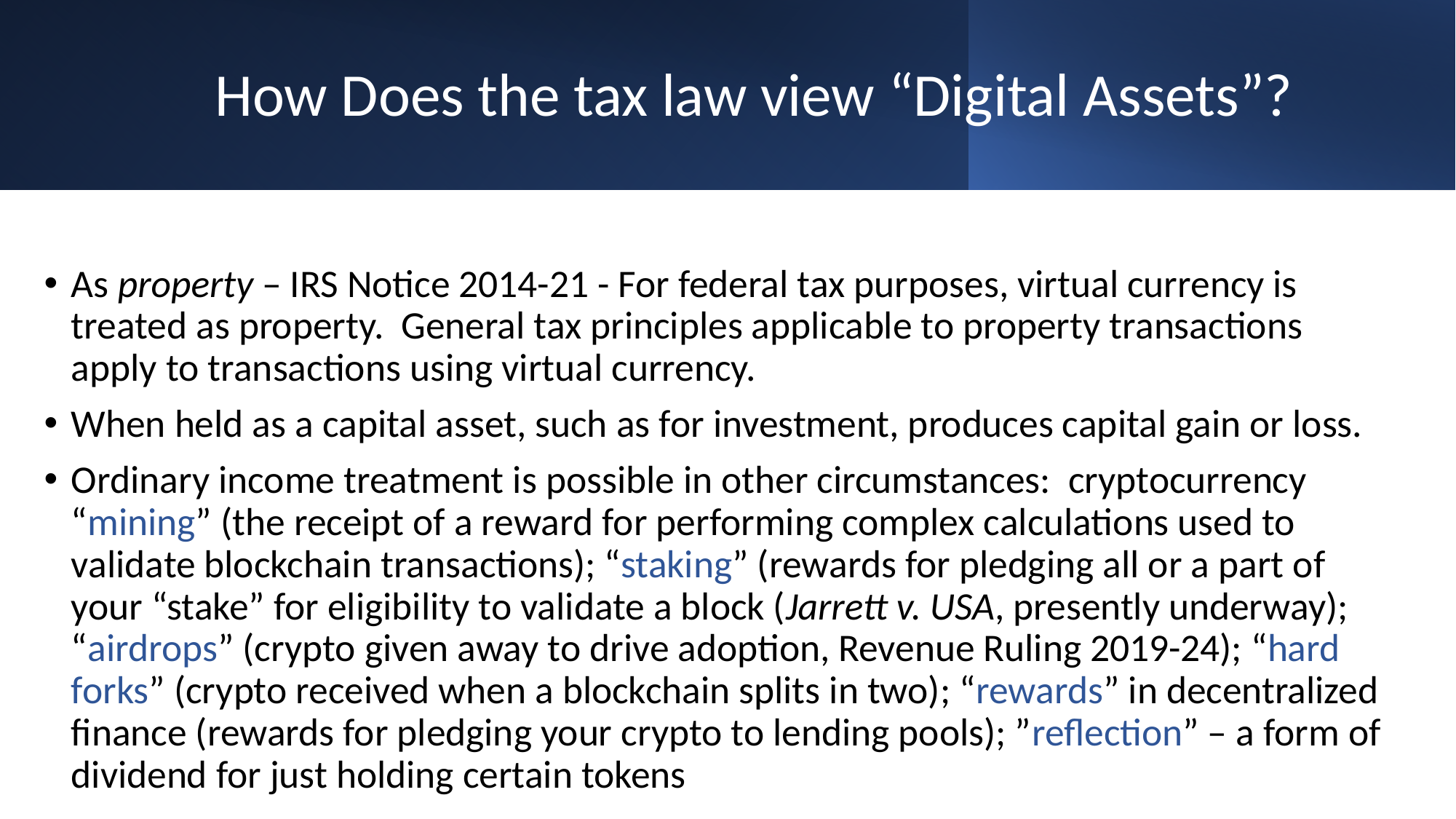

# How Does the tax law view “Digital Assets”?
As property – IRS Notice 2014-21 - For federal tax purposes, virtual currency is treated as property.  General tax principles applicable to property transactions apply to transactions using virtual currency.
When held as a capital asset, such as for investment, produces capital gain or loss.
Ordinary income treatment is possible in other circumstances:  cryptocurrency “mining” (the receipt of a reward for performing complex calculations used to validate blockchain transactions); “staking” (rewards for pledging all or a part of your “stake” for eligibility to validate a block (Jarrett v. USA, presently underway); “airdrops” (crypto given away to drive adoption, Revenue Ruling 2019-24); “hard forks” (crypto received when a blockchain splits in two); “rewards” in decentralized finance (rewards for pledging your crypto to lending pools); ”reflection” – a form of dividend for just holding certain tokens